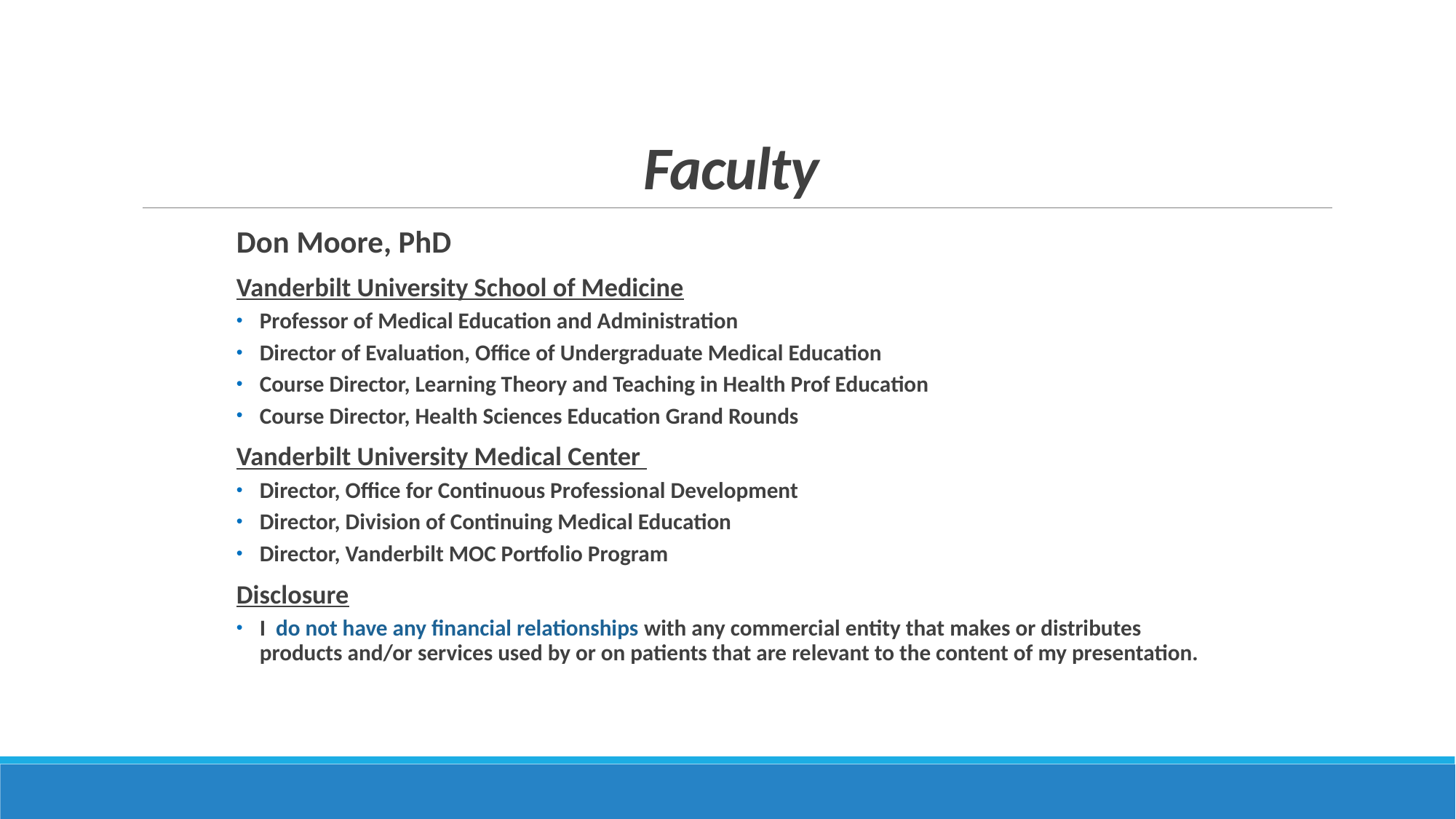

# Faculty
Don Moore, PhD
Vanderbilt University School of Medicine
Professor of Medical Education and Administration
Director of Evaluation, Office of Undergraduate Medical Education
Course Director, Learning Theory and Teaching in Health Prof Education
Course Director, Health Sciences Education Grand Rounds
Vanderbilt University Medical Center
Director, Office for Continuous Professional Development
Director, Division of Continuing Medical Education
Director, Vanderbilt MOC Portfolio Program
Disclosure
I  do not have any financial relationships with any commercial entity that makes or distributes products and/or services used by or on patients that are relevant to the content of my presentation.